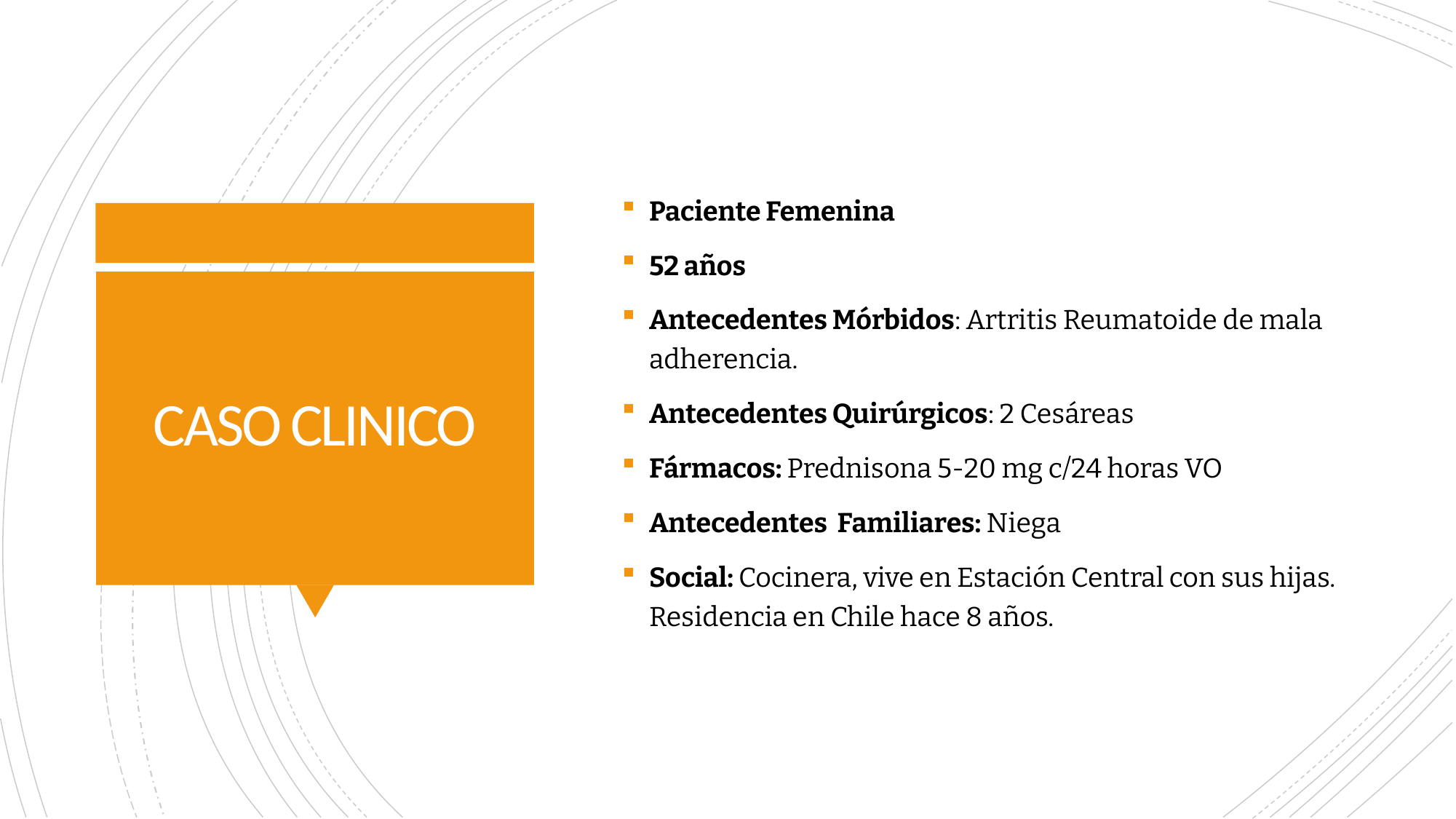

Paciente Femenina
52 años
Antecedentes Mórbidos: Artritis Reumatoide de mala adherencia.
Antecedentes Quirúrgicos: 2 Cesáreas
Fármacos: Prednisona 5-20 mg c/24 horas VO
Antecedentes  Familiares: Niega
Social: Cocinera, vive en Estación Central con sus hijas. Residencia en Chile hace 8 años.
# CASO CLINICO